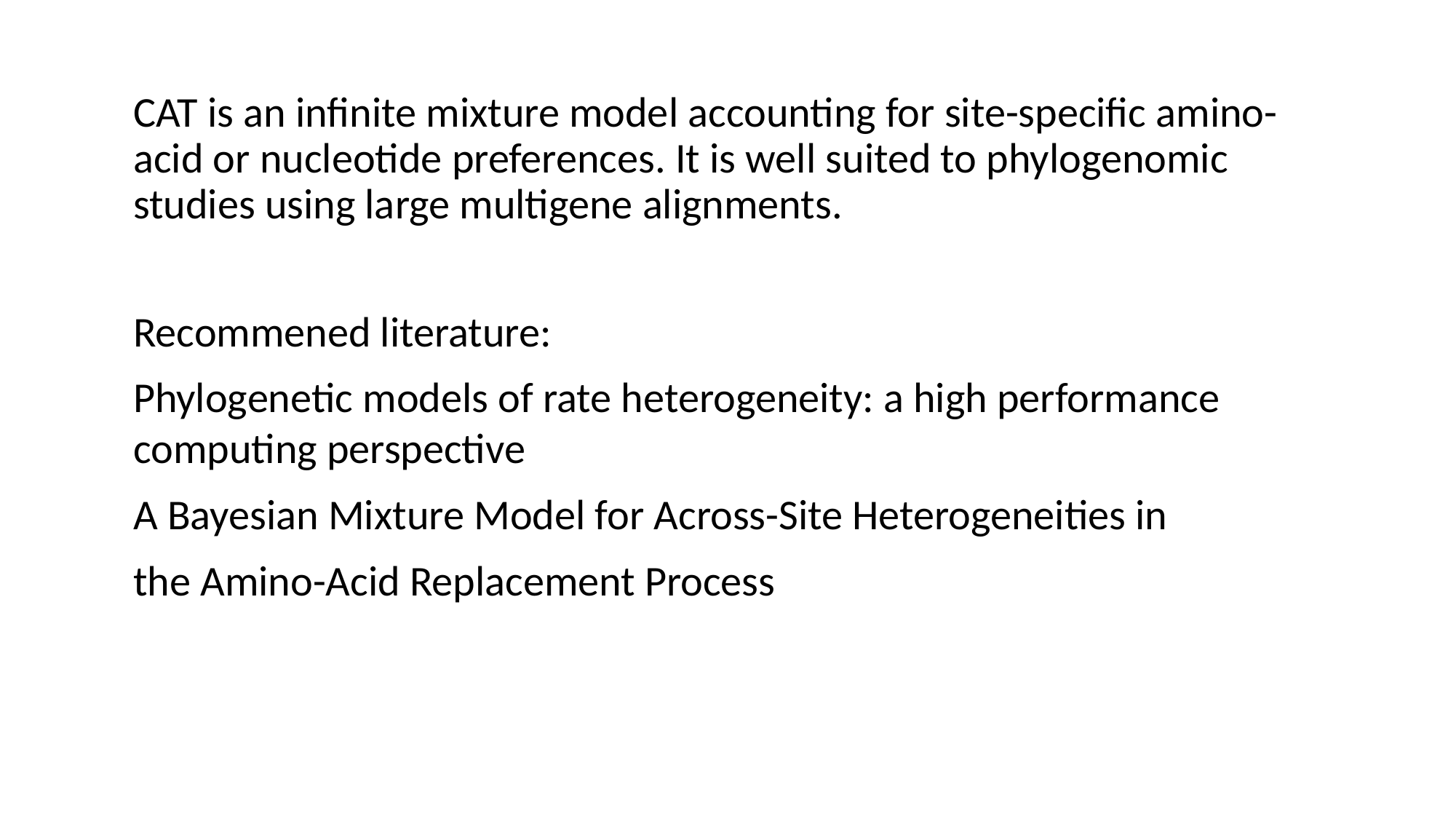

CAT is an infinite mixture model accounting for site-specific amino-acid or nucleotide preferences. It is well suited to phylogenomic studies using large multigene alignments.

Recommened literature:
Phylogenetic models of rate heterogeneity: a high performance computing perspective
A Bayesian Mixture Model for Across-Site Heterogeneities in
the Amino-Acid Replacement Process